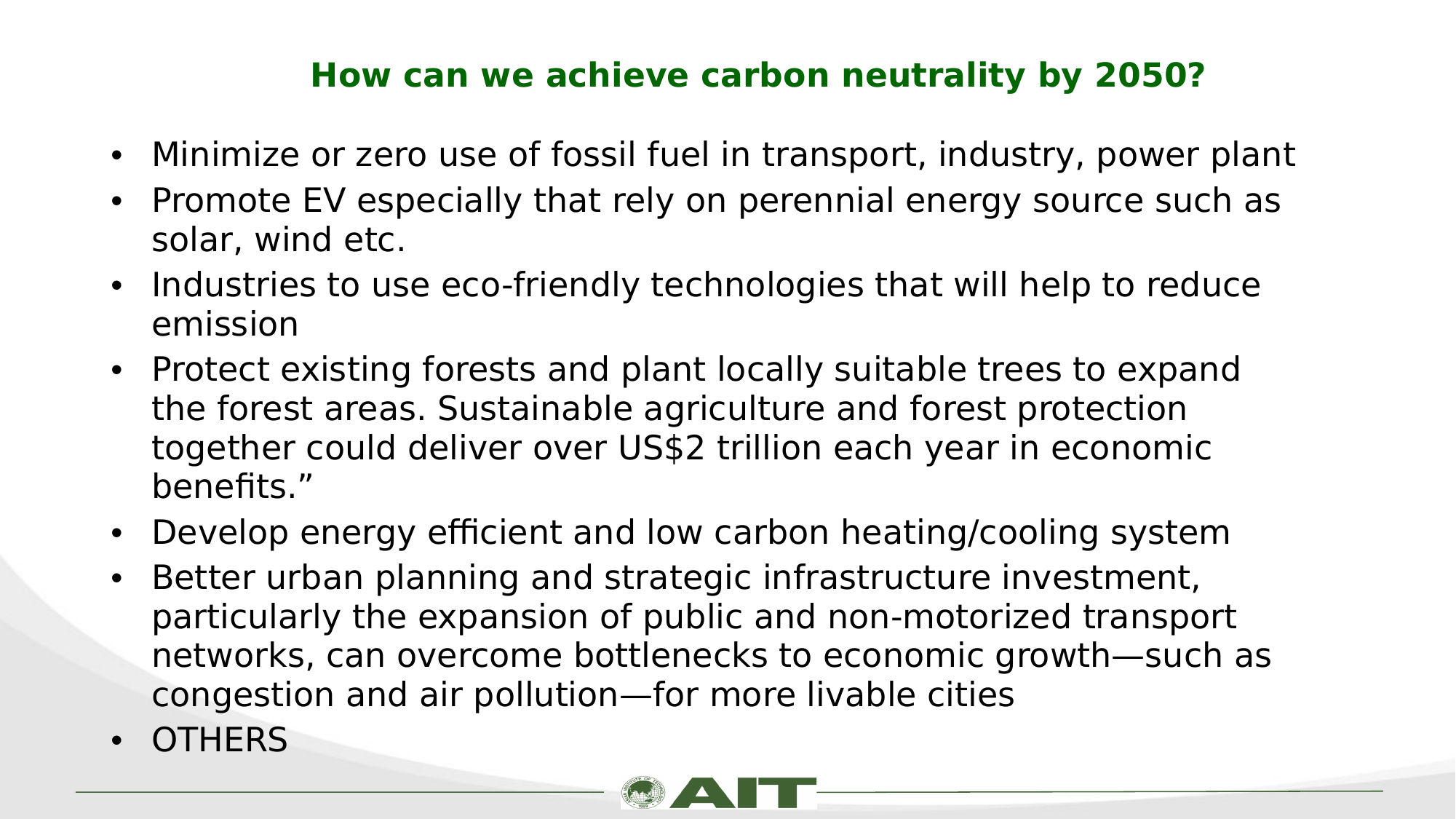

# How can we achieve carbon neutrality by 2050?
Minimize or zero use of fossil fuel in transport, industry, power plant
Promote EV especially that rely on perennial energy source such as solar, wind etc.
Industries to use eco-friendly technologies that will help to reduce emission
Protect existing forests and plant locally suitable trees to expand the forest areas. Sustainable agriculture and forest protection together could deliver over US$2 trillion each year in economic benefits.”
Develop energy efficient and low carbon heating/cooling system
Better urban planning and strategic infrastructure investment, particularly the expansion of public and non-motorized transport networks, can overcome bottlenecks to economic growth—such as congestion and air pollution—for more livable cities
OTHERS